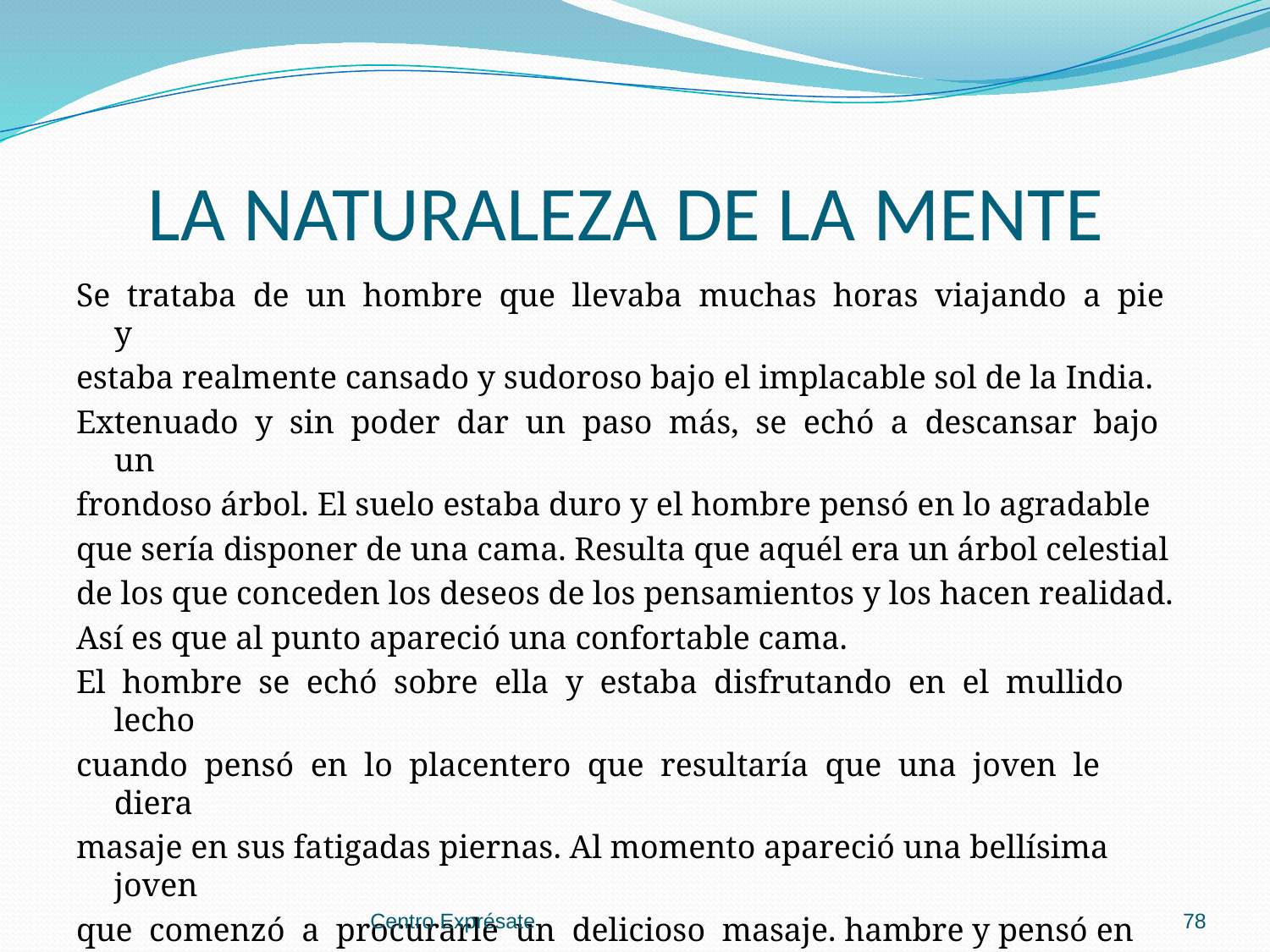

# LA NATURALEZA DE LA MENTE
Se  trataba  de  un  hombre  que  llevaba  muchas  horas  viajando  a  pie  y
estaba realmente cansado y sudoroso bajo el implacable sol de la India.
Extenuado  y  sin  poder  dar  un  paso  más,  se  echó  a  descansar  bajo  un
frondoso árbol. El suelo estaba duro y el hombre pensó en lo agradable
que sería disponer de una cama. Resulta que aquél era un árbol celestial
de los que conceden los deseos de los pensamientos y los hacen realidad.
Así es que al punto apareció una confortable cama.
El  hombre  se  echó  sobre  ella  y  estaba  disfrutando  en  el  mullido  lecho
cuando  pensó  en  lo  placentero  que  resultaría  que  una  joven  le  diera
masaje en sus fatigadas piernas. Al momento apareció una bellísima joven
que  comenzó  a  procurarle  un  delicioso  masaje. hambre y pensó en qué grato sería poder degustar una sabrosa y opípara comida.
Centro Exprésate
78